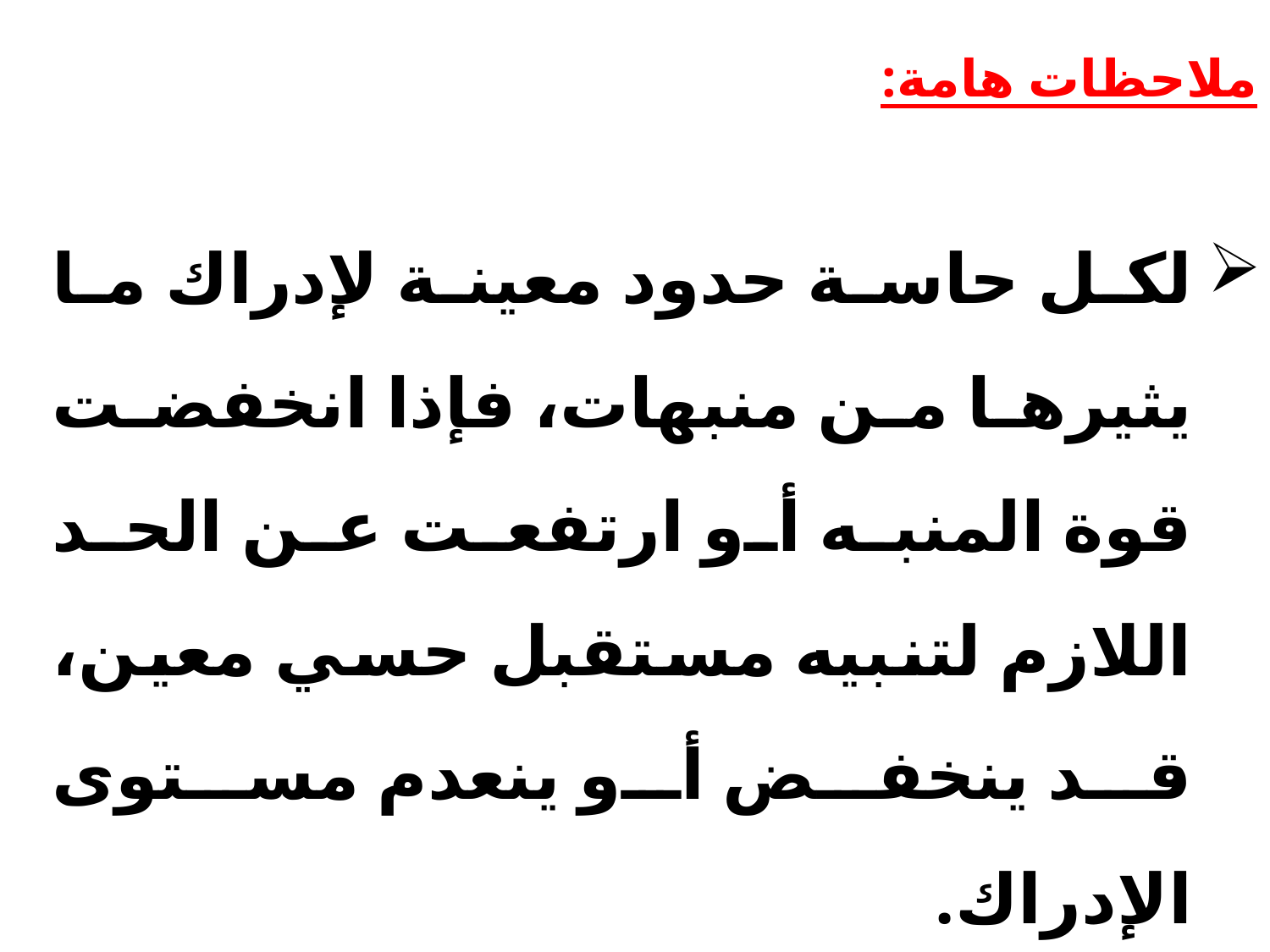

ملاحظات هامة:

لكل حاسة حدود معينة لإدراك ما يثيرها من منبهات، فإذا انخفضت قوة المنبه أو ارتفعت عن الحد اللازم لتنبيه مستقبل حسي معين، قد ينخفض أو ينعدم مستوى الإدراك.